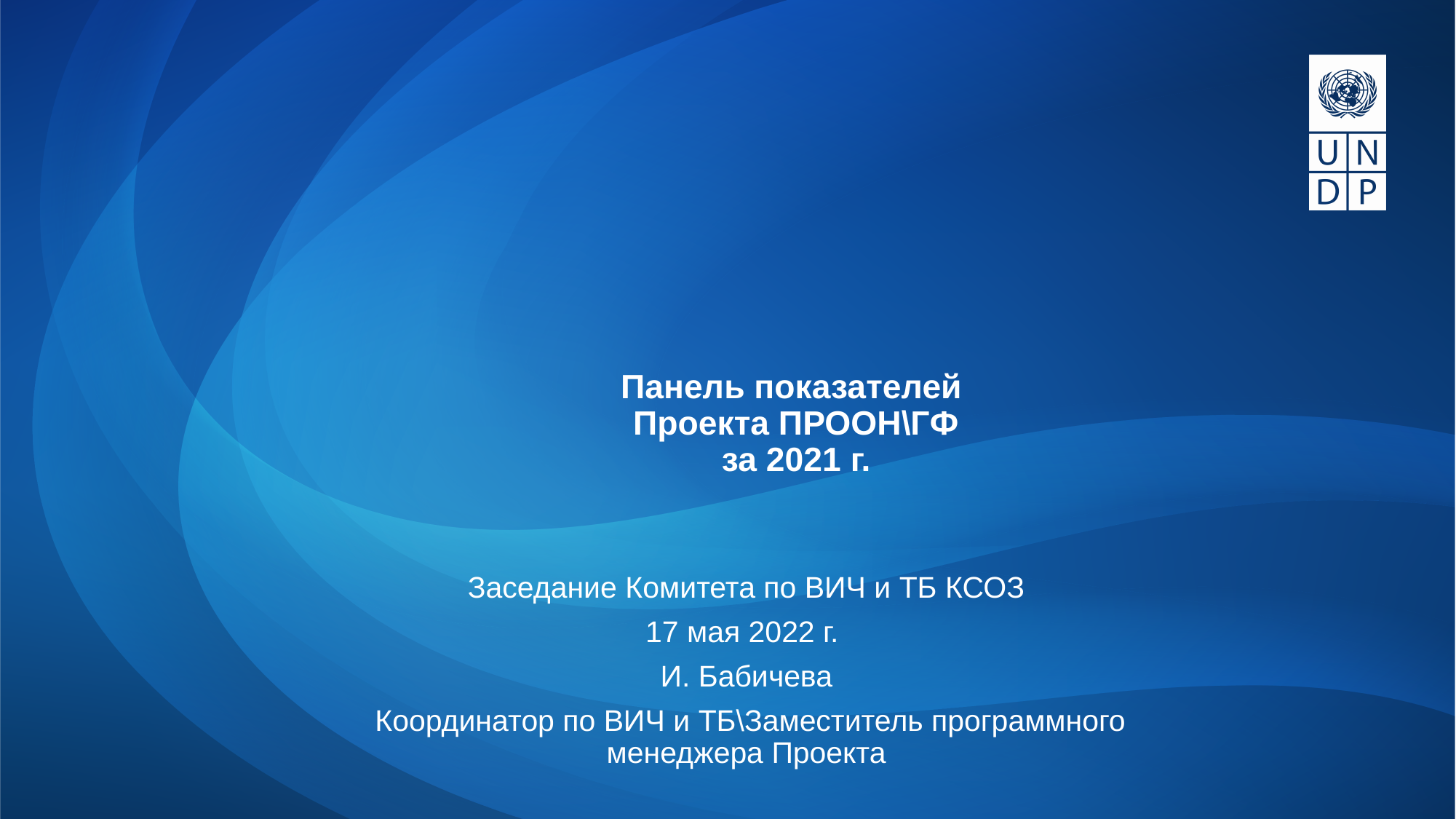

# Панель показателей Проекта ПРООН\ГФ за 2021 г.
Заседание Комитета по ВИЧ и ТБ КСОЗ
17 мая 2022 г.
И. Бабичева
 Координатор по ВИЧ и ТБ\Заместитель программного менеджера Проекта